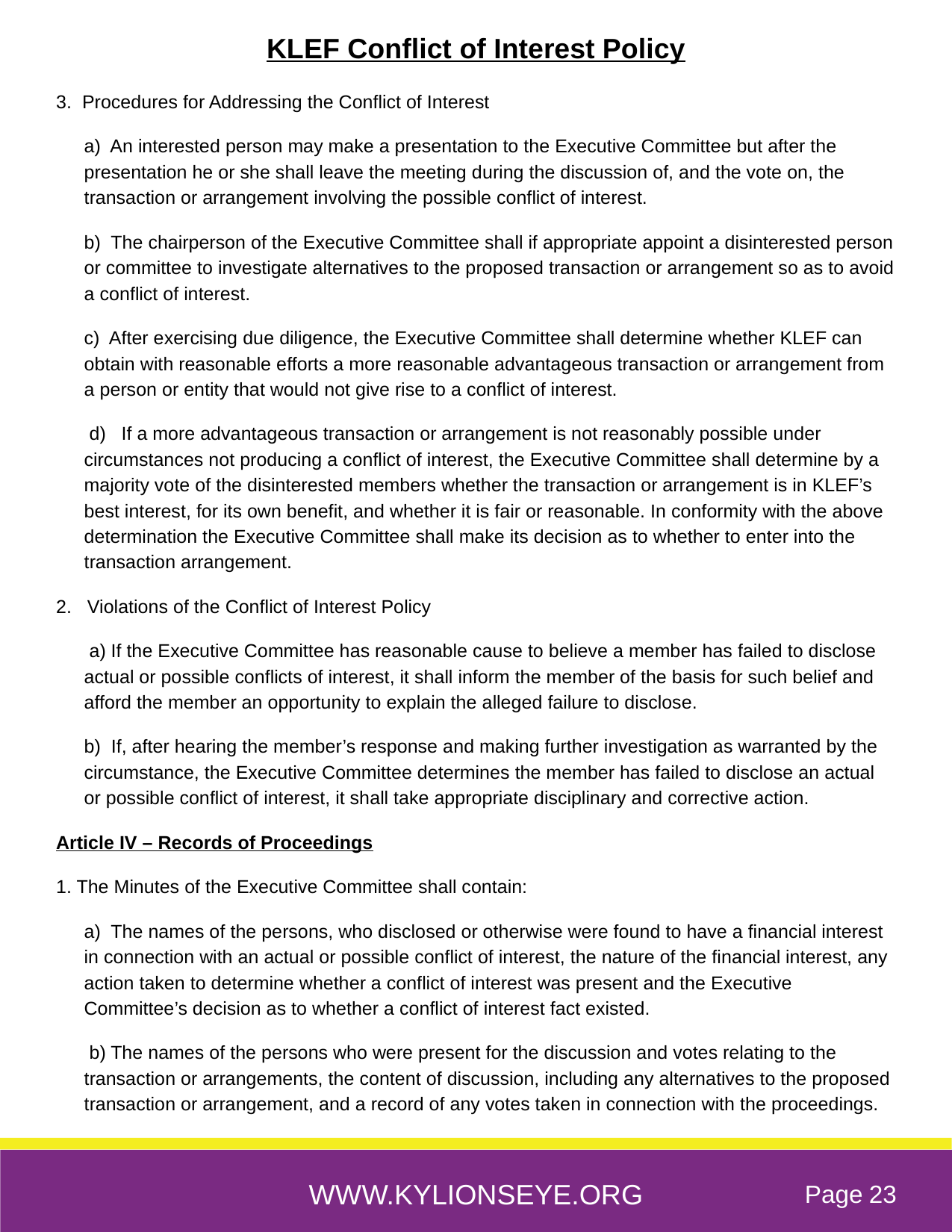

KLEF Conflict of Interest Policy
3.  Procedures for Addressing the Conflict of Interest
a)  An interested person may make a presentation to the Executive Committee but after the presentation he or she shall leave the meeting during the discussion of, and the vote on, the transaction or arrangement involving the possible conflict of interest.
b)  The chairperson of the Executive Committee shall if appropriate appoint a disinterested person or committee to investigate alternatives to the proposed transaction or arrangement so as to avoid a conflict of interest.
c)  After exercising due diligence, the Executive Committee shall determine whether KLEF can obtain with reasonable efforts a more reasonable advantageous transaction or arrangement from a person or entity that would not give rise to a conflict of interest.
 d)   If a more advantageous transaction or arrangement is not reasonably possible under circumstances not producing a conflict of interest, the Executive Committee shall determine by a majority vote of the disinterested members whether the transaction or arrangement is in KLEF’s best interest, for its own benefit, and whether it is fair or reasonable. In conformity with the above determination the Executive Committee shall make its decision as to whether to enter into the transaction arrangement.
2.   Violations of the Conflict of Interest Policy
 a) If the Executive Committee has reasonable cause to believe a member has failed to disclose actual or possible conflicts of interest, it shall inform the member of the basis for such belief and afford the member an opportunity to explain the alleged failure to disclose.
b)  If, after hearing the member’s response and making further investigation as warranted by the circumstance, the Executive Committee determines the member has failed to disclose an actual or possible conflict of interest, it shall take appropriate disciplinary and corrective action.
Article IV – Records of Proceedings
1. The Minutes of the Executive Committee shall contain:
a)  The names of the persons, who disclosed or otherwise were found to have a financial interest in connection with an actual or possible conflict of interest, the nature of the financial interest, any action taken to determine whether a conflict of interest was present and the Executive Committee’s decision as to whether a conflict of interest fact existed.
 b) The names of the persons who were present for the discussion and votes relating to the transaction or arrangements, the content of discussion, including any alternatives to the proposed transaction or arrangement, and a record of any votes taken in connection with the proceedings.

WWW.KYLIONSEYE.ORG
Page 23